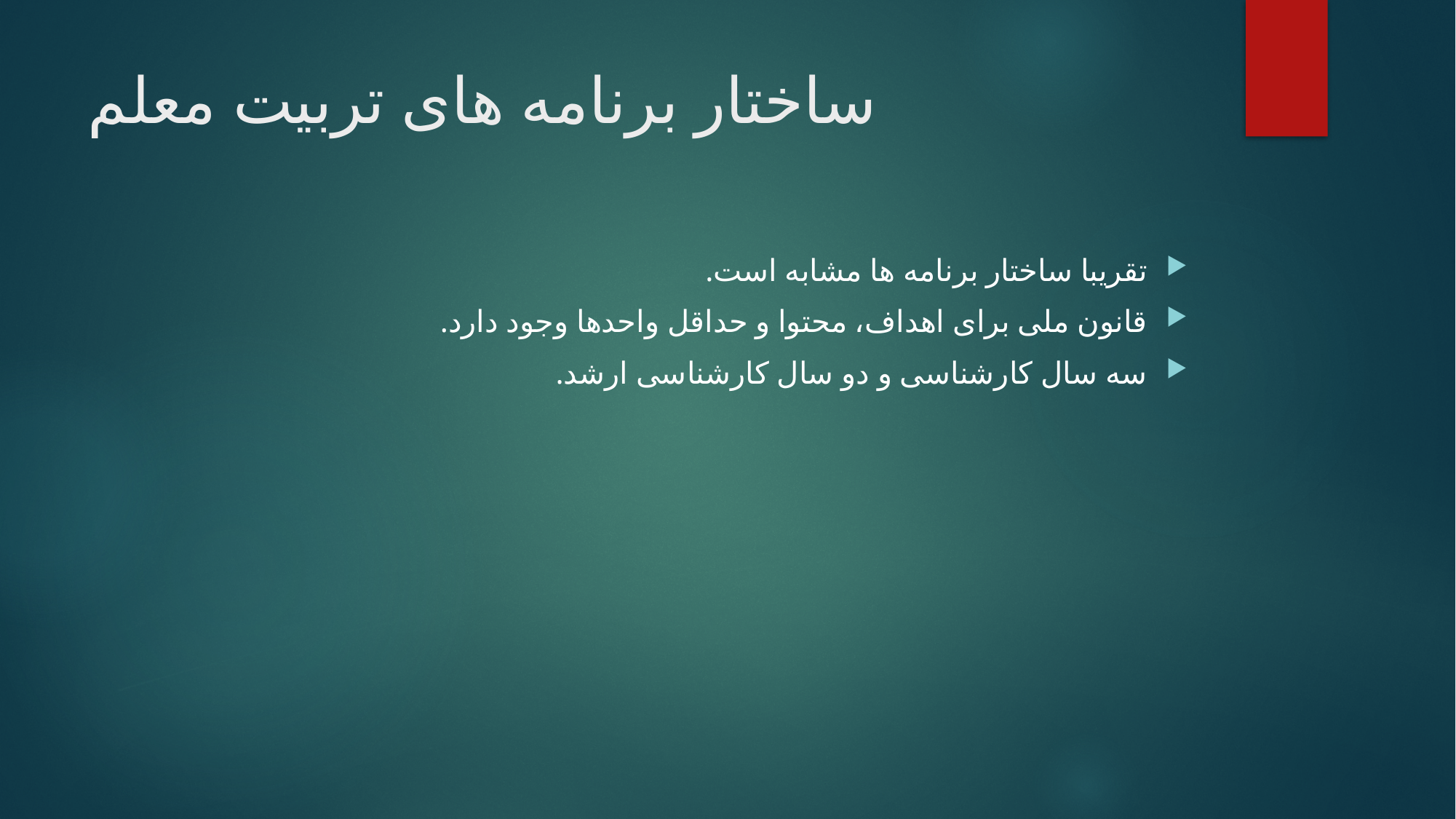

# ساختار برنامه های تربیت معلم
تقریبا ساختار برنامه ها مشابه است.
قانون ملی برای اهداف، محتوا و حداقل واحدها وجود دارد.
سه سال کارشناسی و دو سال کارشناسی ارشد.